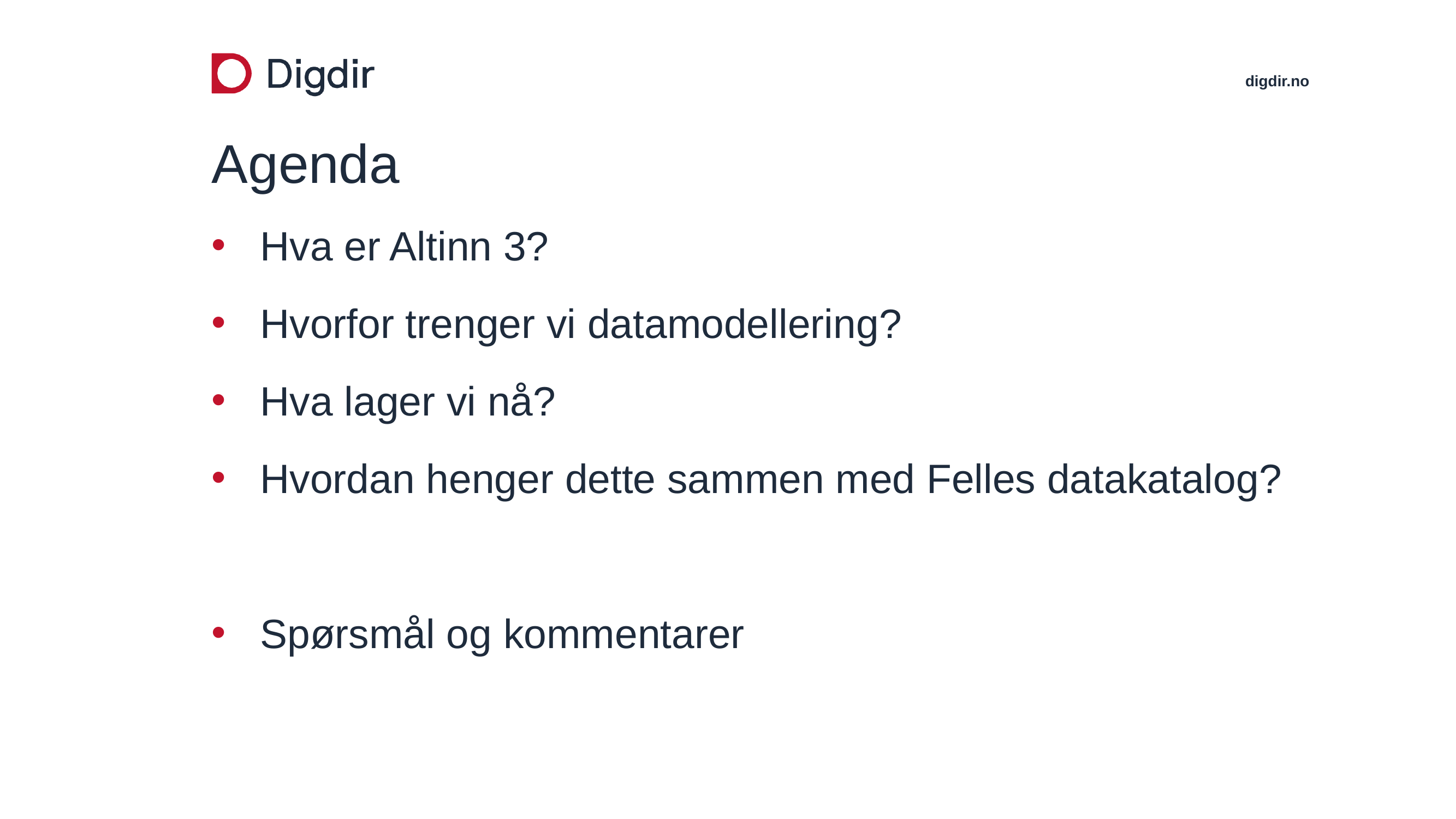

# Agenda
Hva er Altinn 3?
Hvorfor trenger vi datamodellering?
Hva lager vi nå?
Hvordan henger dette sammen med Felles datakatalog?

Spørsmål og kommentarer